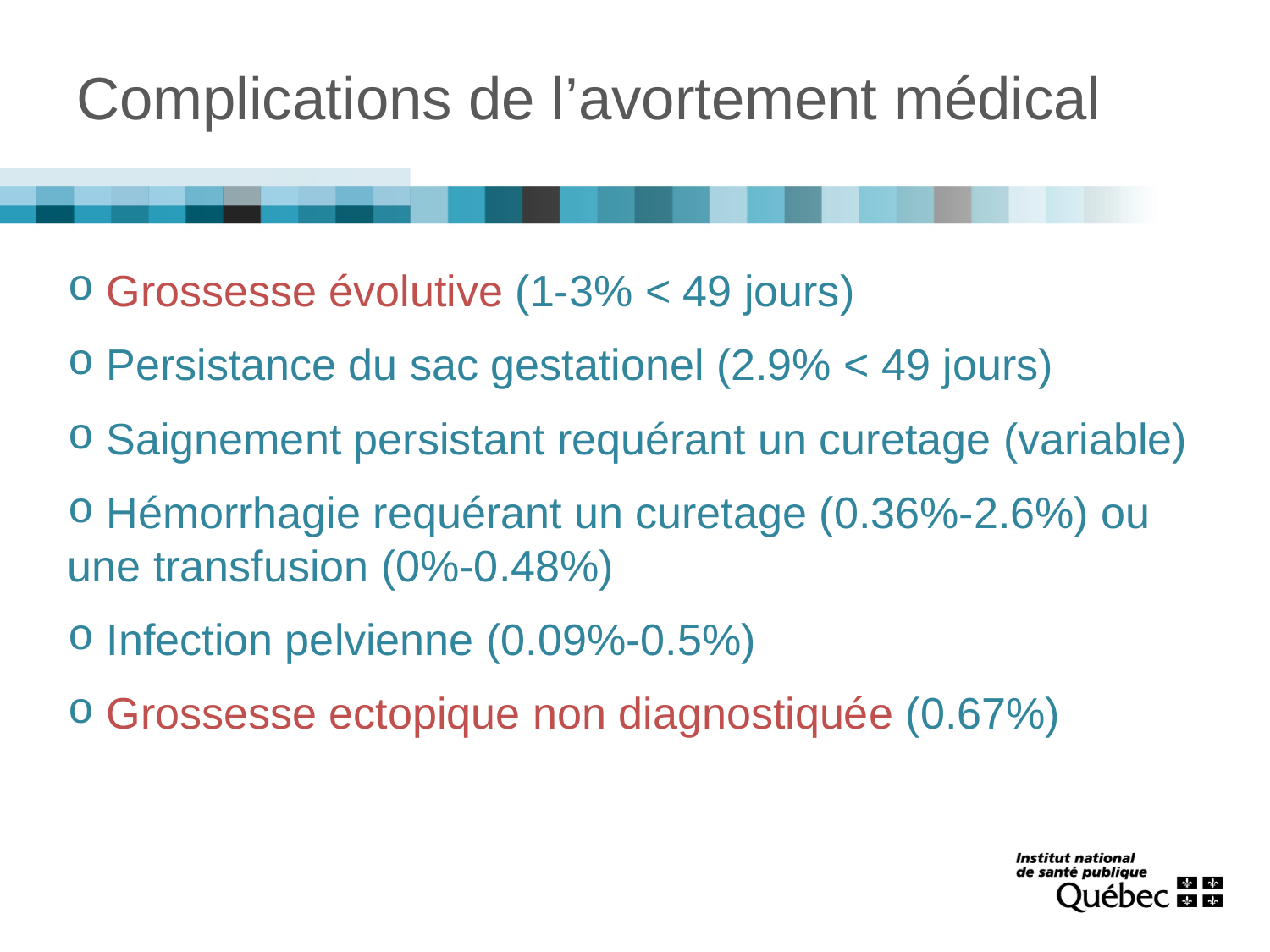

# Complications de l’avortement médical
 Grossesse évolutive (1-3% < 49 jours)
 Persistance du sac gestationel (2.9% < 49 jours)
 Saignement persistant requérant un curetage (variable)
 Hémorrhagie requérant un curetage (0.36%-2.6%) ou une transfusion (0%-0.48%)
 Infection pelvienne (0.09%-0.5%)
 Grossesse ectopique non diagnostiquée (0.67%)